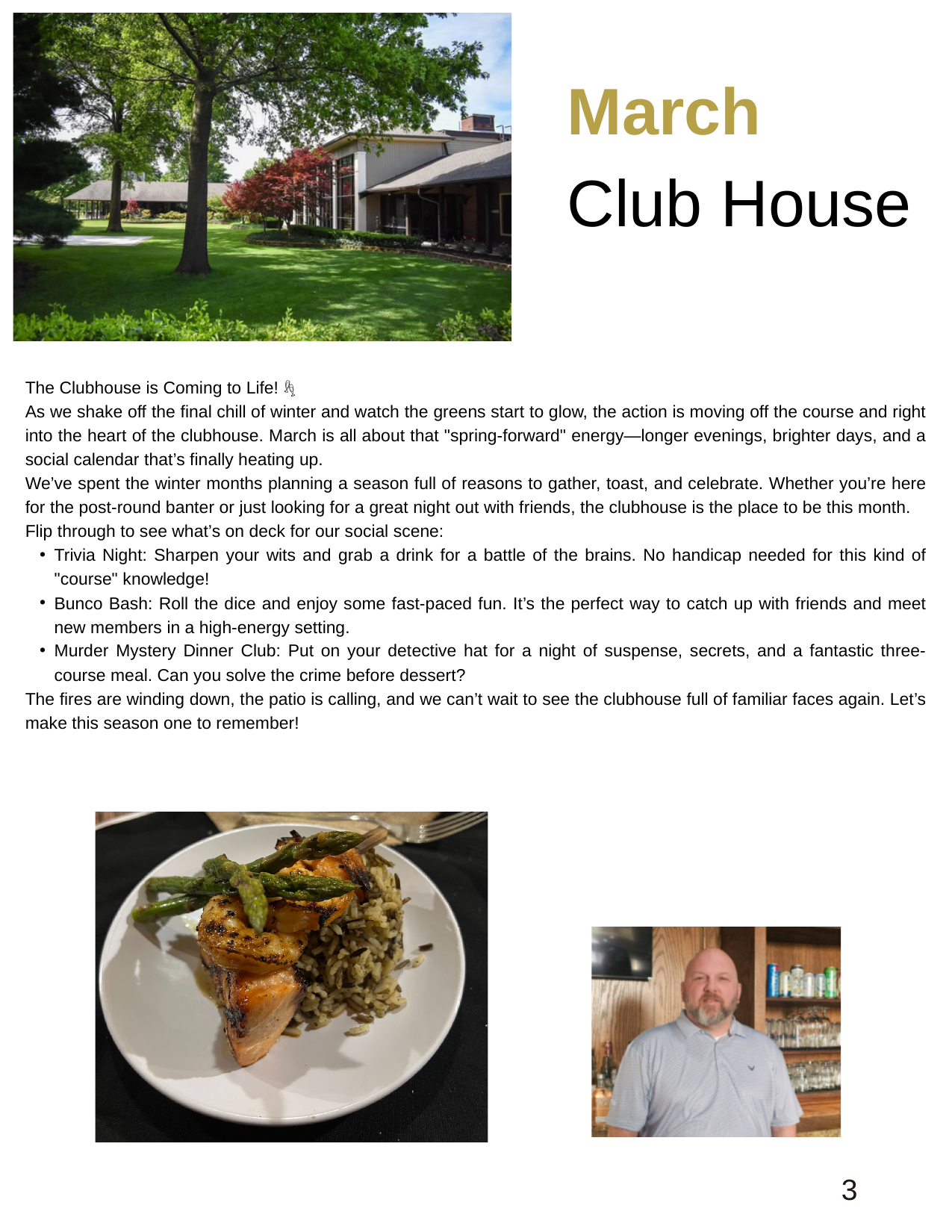

March
Club House
The Clubhouse is Coming to Life! 🥂
As we shake off the final chill of winter and watch the greens start to glow, the action is moving off the course and right into the heart of the clubhouse. March is all about that "spring-forward" energy—longer evenings, brighter days, and a social calendar that’s finally heating up.
We’ve spent the winter months planning a season full of reasons to gather, toast, and celebrate. Whether you’re here for the post-round banter or just looking for a great night out with friends, the clubhouse is the place to be this month.
Flip through to see what’s on deck for our social scene:
Trivia Night: Sharpen your wits and grab a drink for a battle of the brains. No handicap needed for this kind of "course" knowledge!
Bunco Bash: Roll the dice and enjoy some fast-paced fun. It’s the perfect way to catch up with friends and meet new members in a high-energy setting.
Murder Mystery Dinner Club: Put on your detective hat for a night of suspense, secrets, and a fantastic three-course meal. Can you solve the crime before dessert?
The fires are winding down, the patio is calling, and we can’t wait to see the clubhouse full of familiar faces again. Let’s make this season one to remember!

3